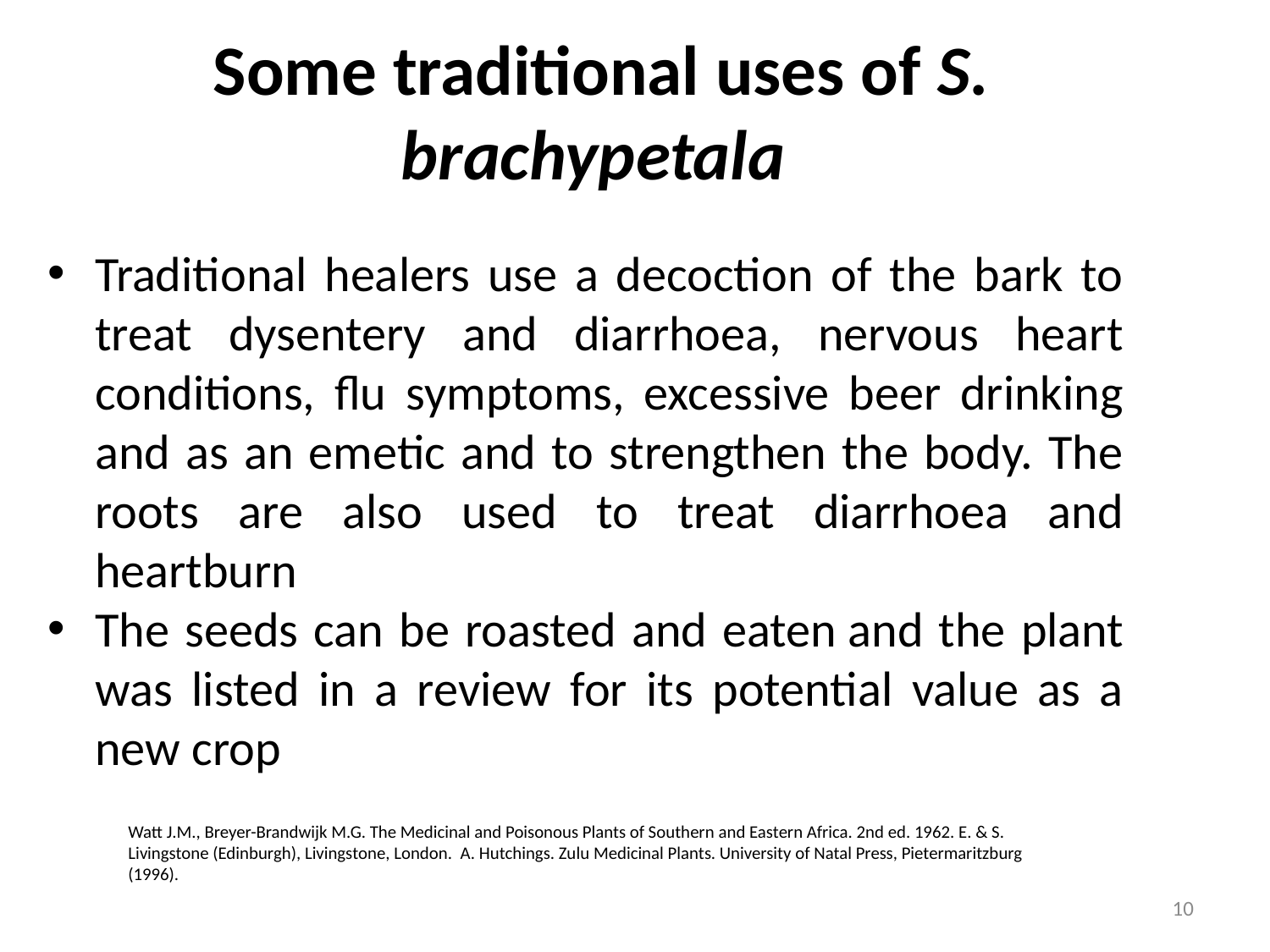

# Some traditional uses of S. brachypetala
Traditional healers use a decoction of the bark to treat dysentery and diarrhoea, nervous heart conditions, flu symptoms, excessive beer drinking and as an emetic and to strengthen the body. The roots are also used to treat diarrhoea and heartburn
The seeds can be roasted and eaten and the plant was listed in a review for its potential value as a new crop
Watt J.M., Breyer-Brandwijk M.G. The Medicinal and Poisonous Plants of Southern and Eastern Africa. 2nd ed. 1962. E. & S. Livingstone (Edinburgh), Livingstone, London.  A. Hutchings. Zulu Medicinal Plants. University of Natal Press, Pietermaritzburg (1996).
10